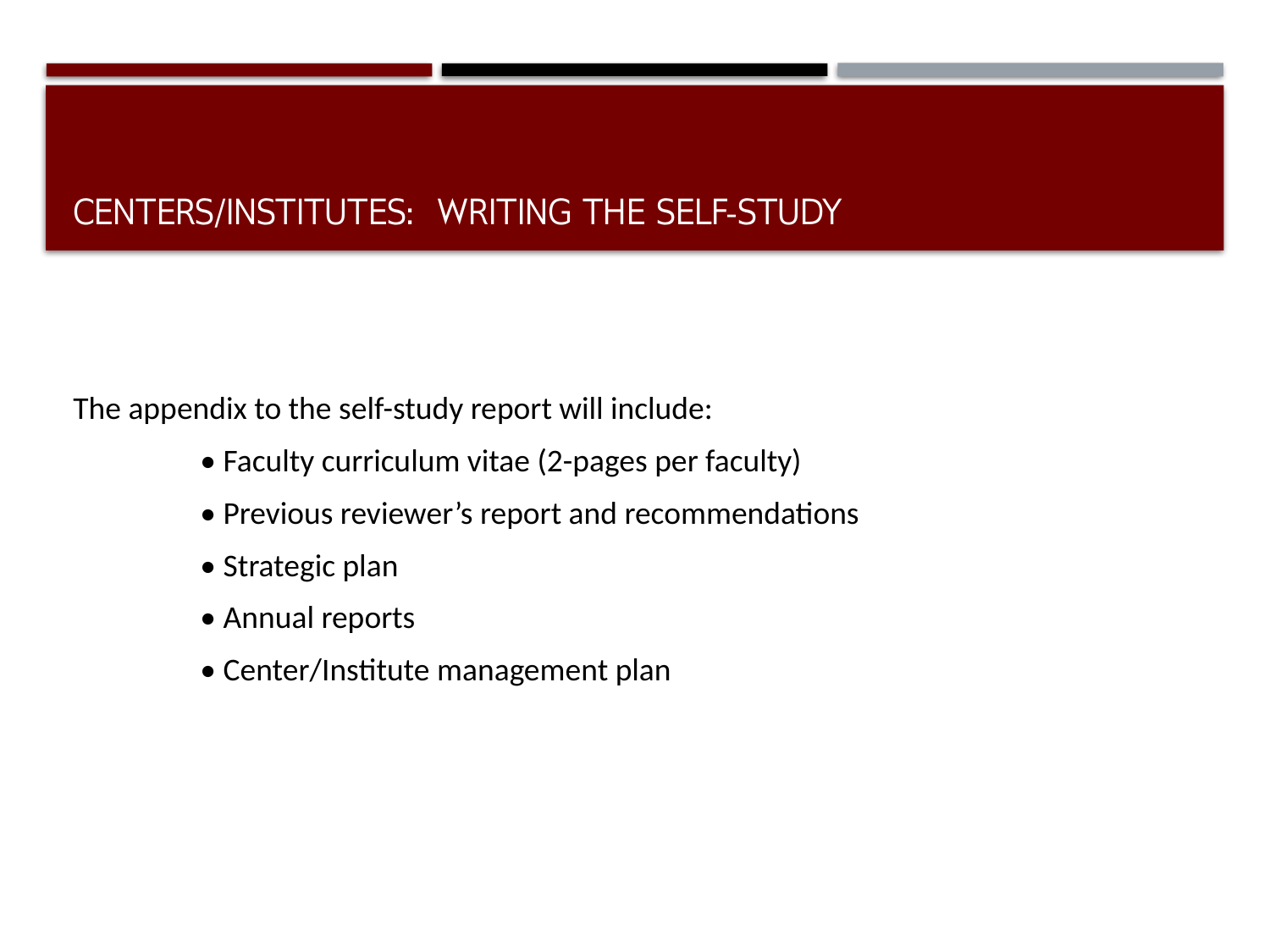

# Centers/institutes:  Writing the self-study
The appendix to the self-study report will include:
	• Faculty curriculum vitae (2-pages per faculty)
	• Previous reviewer’s report and recommendations
	• Strategic plan
	• Annual reports
	• Center/Institute management plan